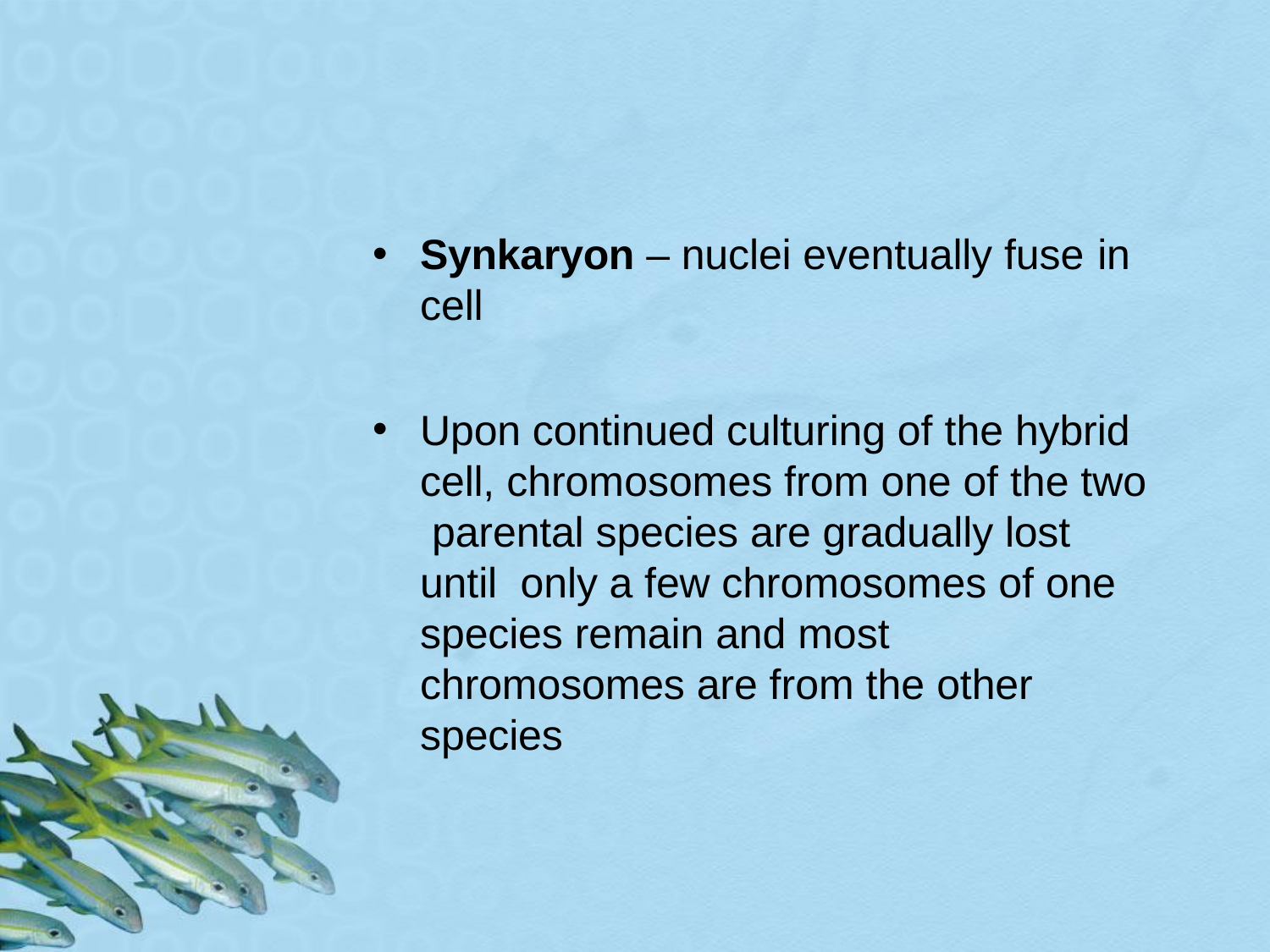

Synkaryon – nuclei eventually fuse in
cell

Upon continued culturing of the hybrid  cell, chromosomes from one of the two  parental species are gradually lost until  only a few chromosomes of one  species remain and most  chromosomes are from the other  species